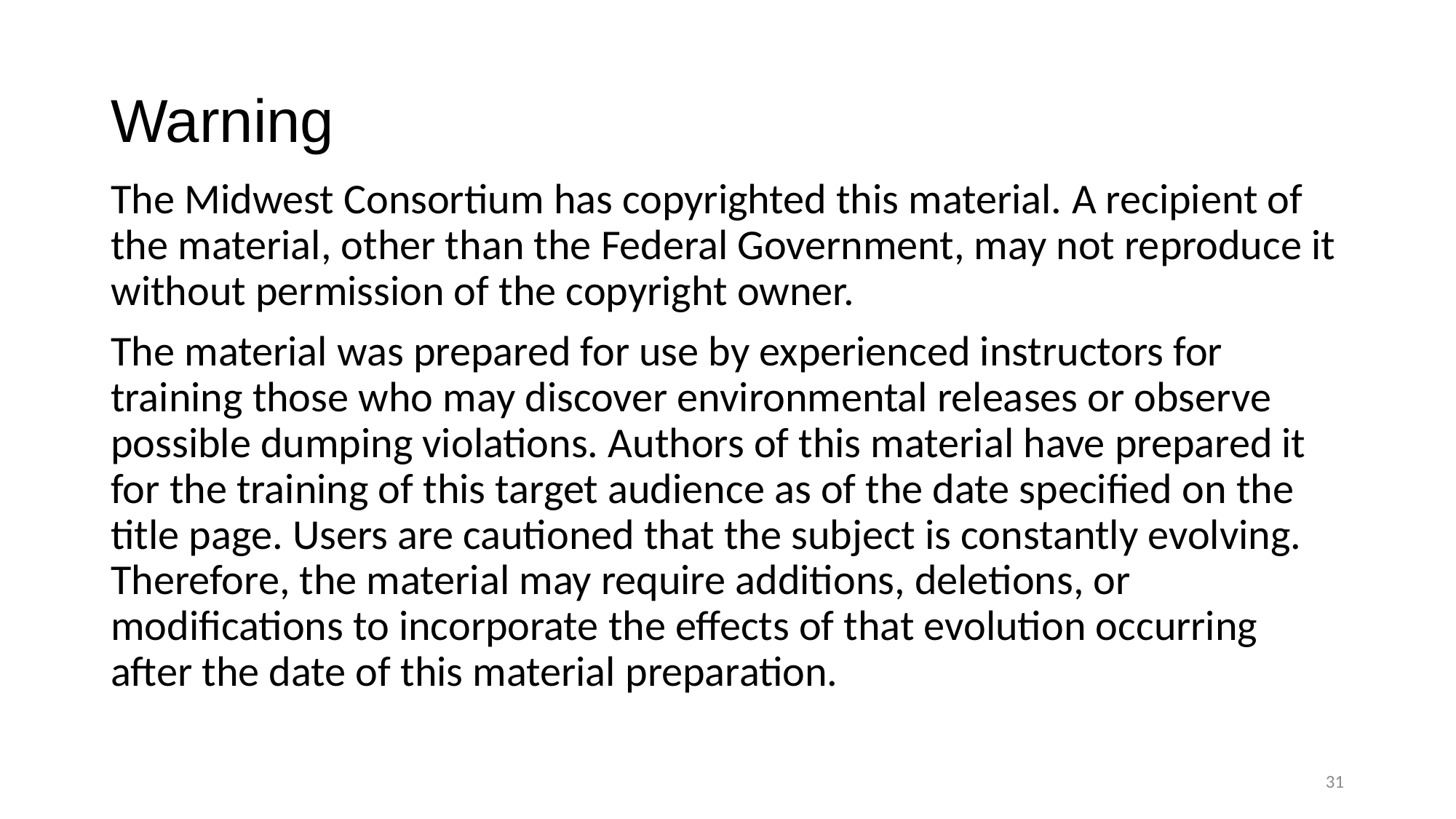

# Warning
The Midwest Consortium has copyrighted this material. A recipient of the material, other than the Federal Government, may not reproduce it without permission of the copyright owner.
The material was prepared for use by experienced instructors for training those who may discover environmental releases or observe possible dumping violations. Authors of this material have prepared it for the training of this target audience as of the date specified on the title page. Users are cautioned that the subject is constantly evolving. Therefore, the material may require additions, deletions, or modifications to incorporate the effects of that evolution occurring after the date of this material preparation.
31